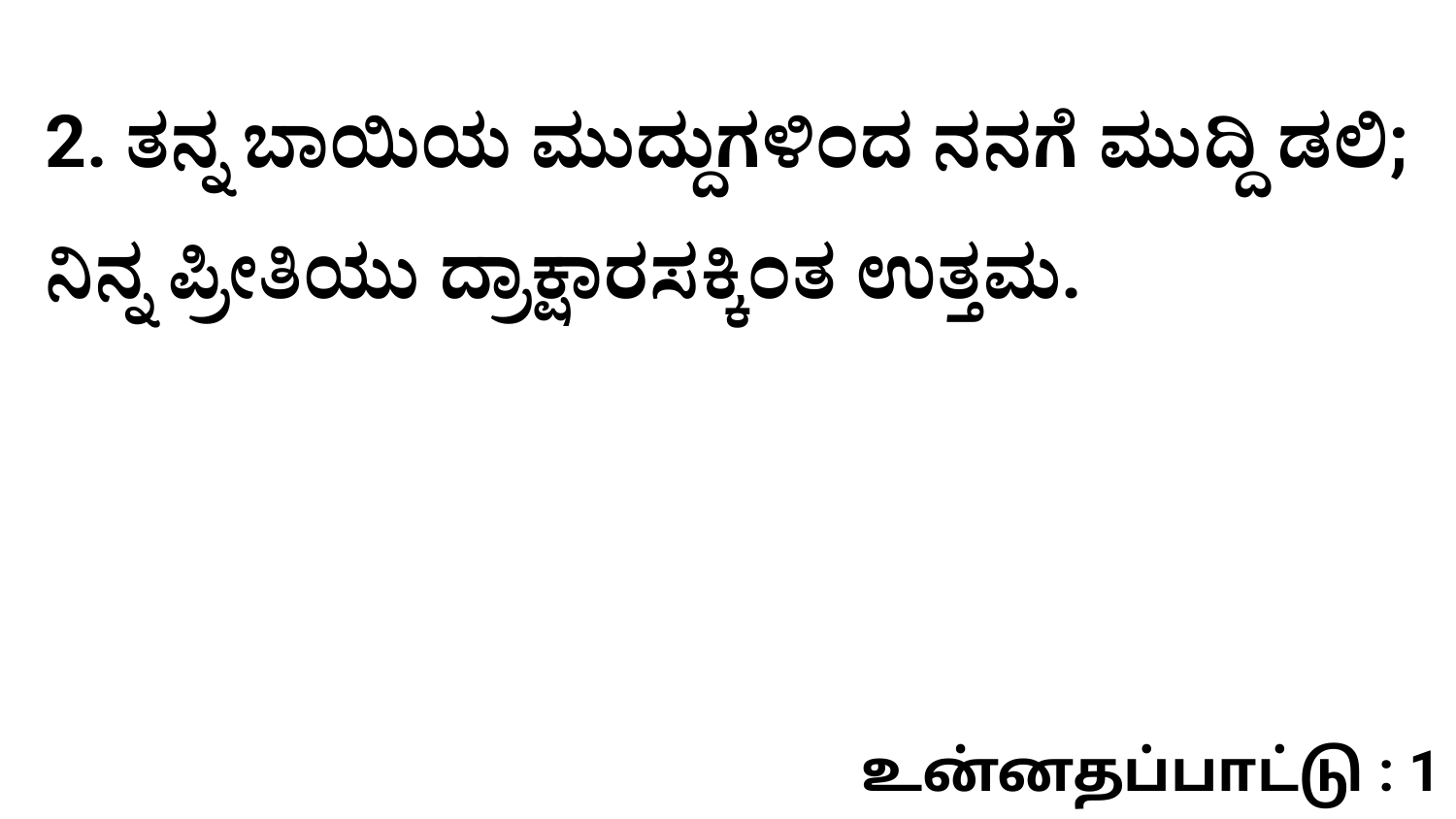

2. ತನ್ನ ಬಾಯಿಯ ಮುದ್ದುಗಳಿಂದ ನನಗೆ ಮುದ್ದಿ ಡಲಿ; ನಿನ್ನ ಪ್ರೀತಿಯು ದ್ರಾಕ್ಷಾರಸಕ್ಕಿಂತ ಉತ್ತಮ.
உன்னதப்பாட்டு : 1